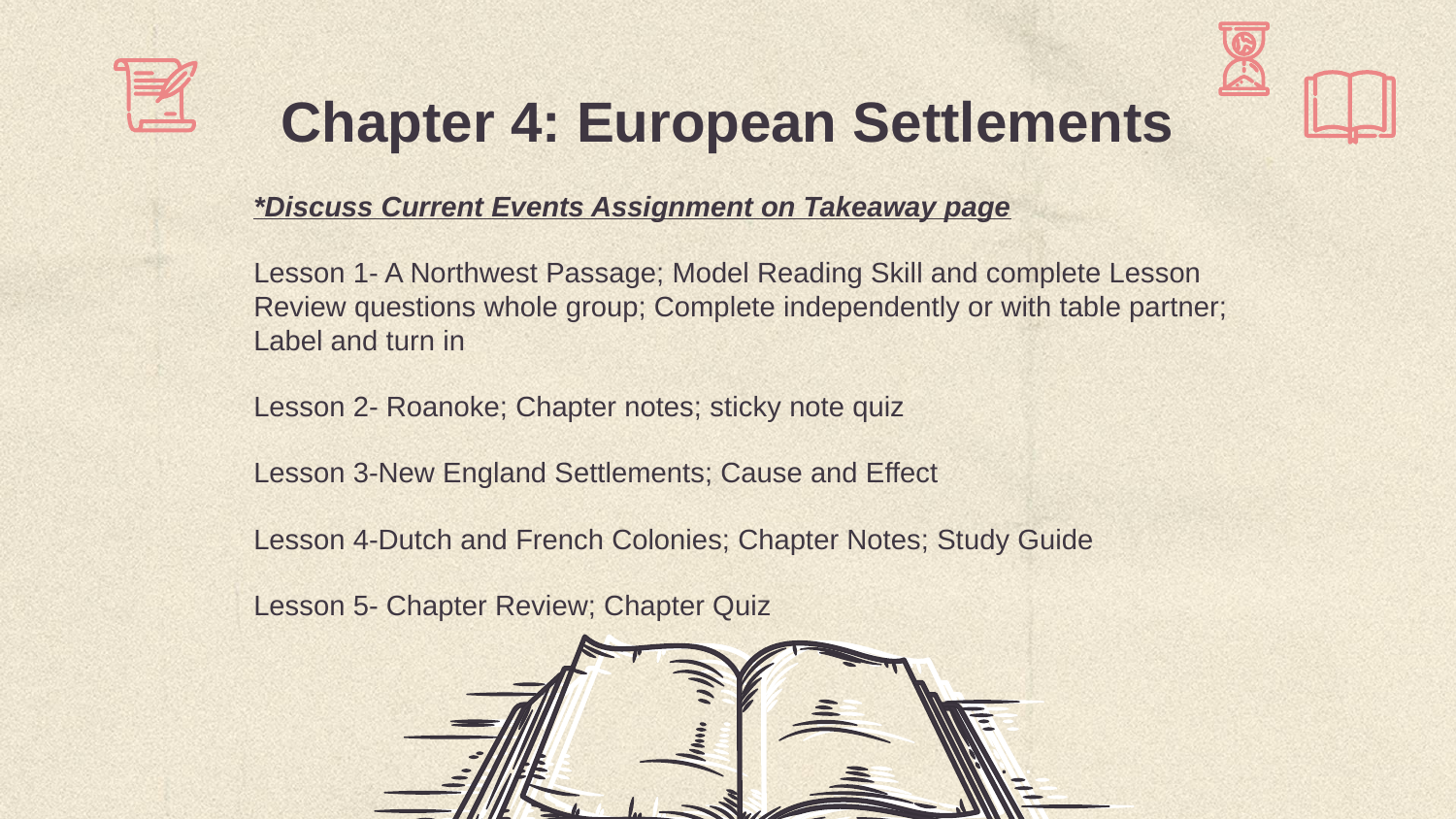

# Chapter 4: European Settlements

*Discuss Current Events Assignment on Takeaway page
Lesson 1- A Northwest Passage; Model Reading Skill and complete Lesson Review questions whole group; Complete independently or with table partner; Label and turn in
Lesson 2- Roanoke; Chapter notes; sticky note quiz
Lesson 3-New England Settlements; Cause and Effect
Lesson 4-Dutch and French Colonies; Chapter Notes; Study Guide
Lesson 5- Chapter Review; Chapter Quiz